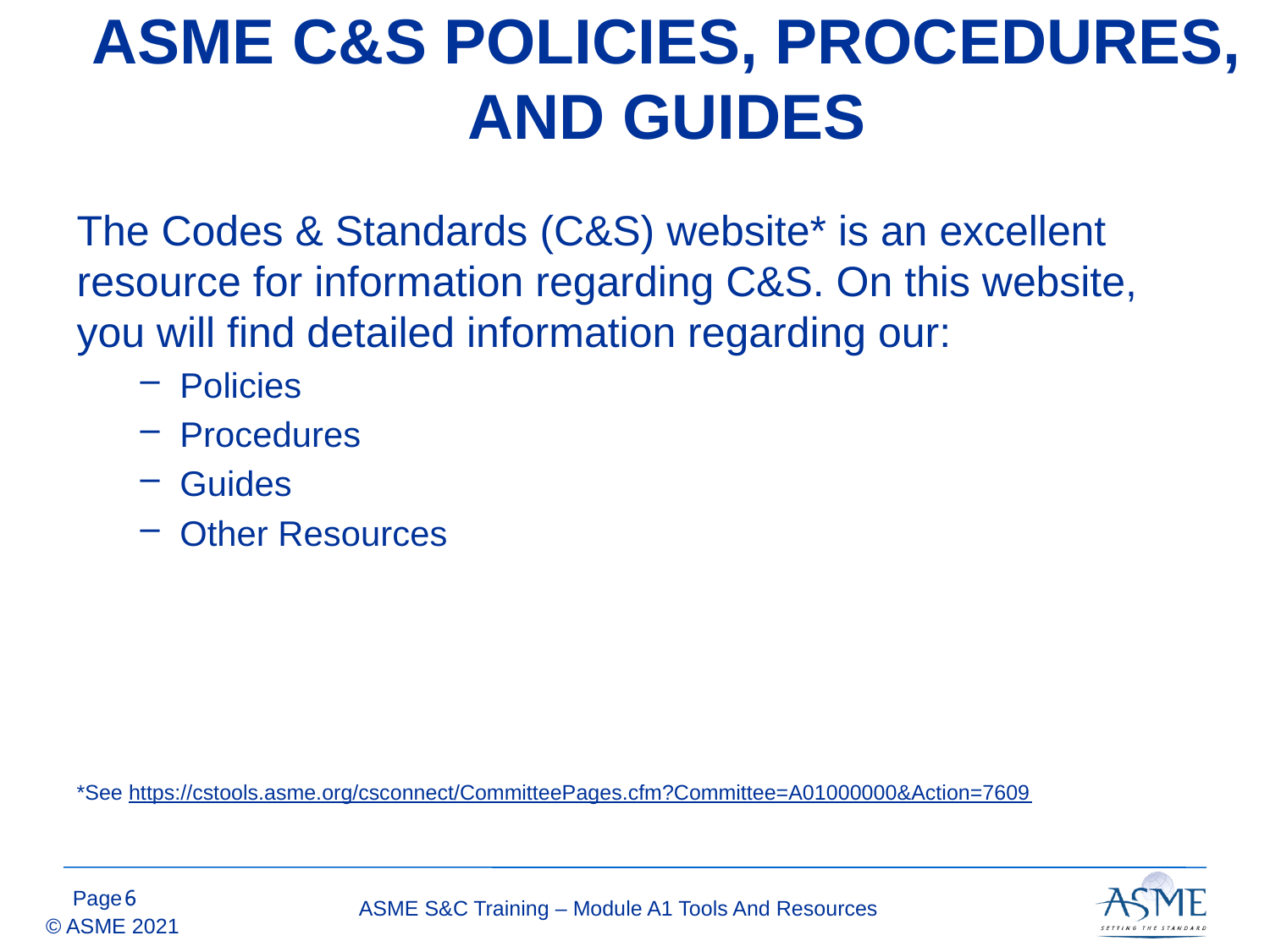

# ASME C&S POLICIES, PROCEDURES, AND GUIDES
The Codes & Standards (C&S) website* is an excellent resource for information regarding C&S. On this website, you will find detailed information regarding our:
Policies
Procedures
Guides
Other Resources

*See https://cstools.asme.org/csconnect/CommitteePages.cfm?Committee=A01000000&Action=7609
6
ASME S&C Training – Module A1 Tools And Resources